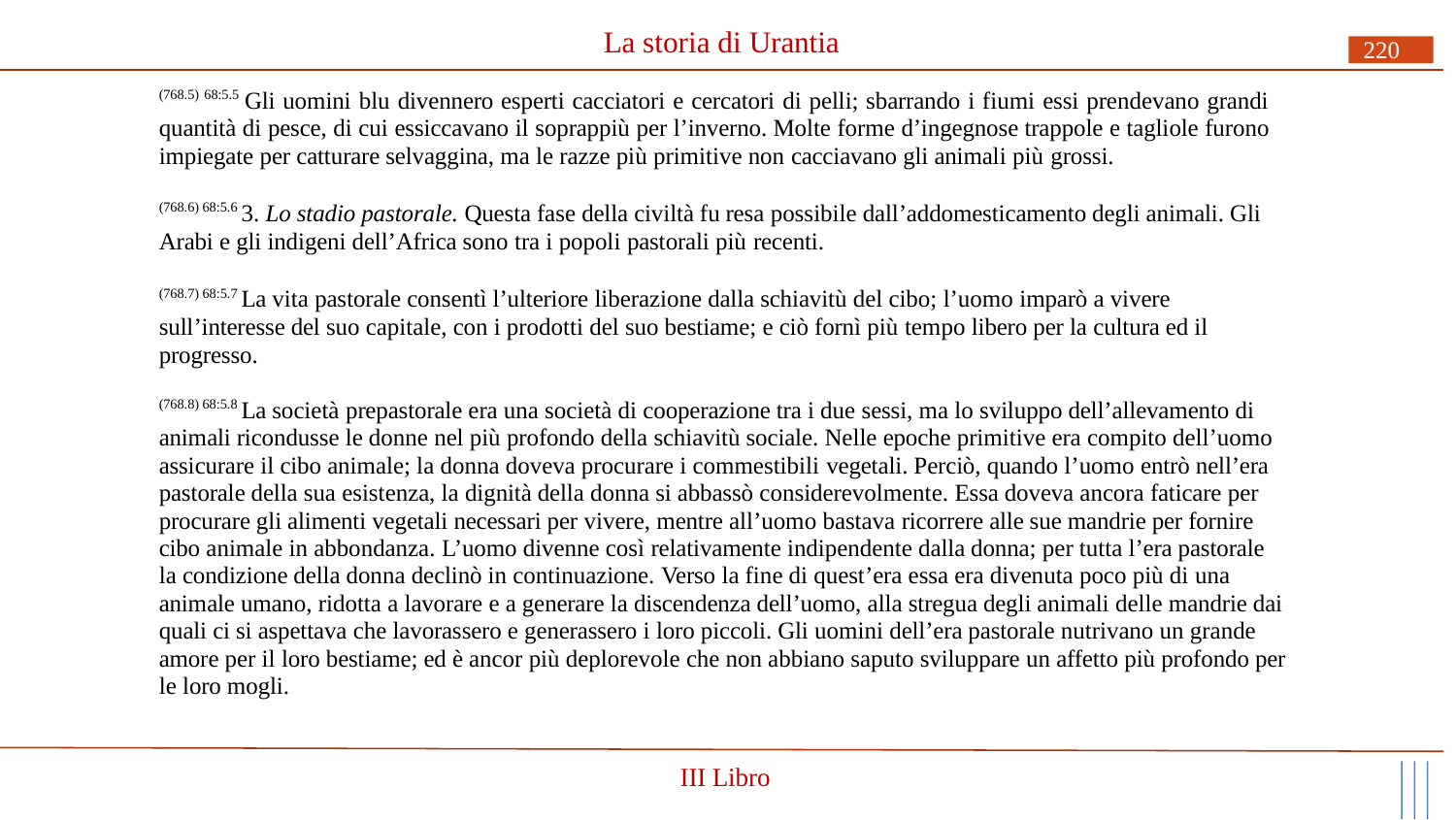

# La storia di Urantia
220

(768.5) 68:5.5 Gli uomini blu divennero esperti cacciatori e cercatori di pelli; sbarrando i fiumi essi prendevano grandi  quantità di pesce, di cui essiccavano il soprappiù per l’inverno. Molte forme d’ingegnose trappole e tagliole furono  impiegate per catturare selvaggina, ma le razze più primitive non cacciavano gli animali più grossi.

(768.6) 68:5.6 3. Lo stadio pastorale. Questa fase della civiltà fu resa possibile dall’addomesticamento degli animali. Gli  Arabi e gli indigeni dell’Africa sono tra i popoli pastorali più recenti.

(768.7) 68:5.7 La vita pastorale consentì l’ulteriore liberazione dalla schiavitù del cibo; l’uomo imparò a vivere  sull’interesse del suo capitale, con i prodotti del suo bestiame; e ciò fornì più tempo libero per la cultura ed il  progresso.

(768.8) 68:5.8 La società prepastorale era una società di cooperazione tra i due sessi, ma lo sviluppo dell’allevamento di  animali ricondusse le donne nel più profondo della schiavitù sociale. Nelle epoche primitive era compito dell’uomo  assicurare il cibo animale; la donna doveva procurare i commestibili vegetali. Perciò, quando l’uomo entrò nell’era  pastorale della sua esistenza, la dignità della donna si abbassò considerevolmente. Essa doveva ancora faticare per  procurare gli alimenti vegetali necessari per vivere, mentre all’uomo bastava ricorrere alle sue mandrie per fornire  cibo animale in abbondanza. L’uomo divenne così relativamente indipendente dalla donna; per tutta l’era pastorale  la condizione della donna declinò in continuazione. Verso la fine di quest’era essa era divenuta poco più di una
animale umano, ridotta a lavorare e a generare la discendenza dell’uomo, alla stregua degli animali delle mandrie dai  quali ci si aspettava che lavorassero e generassero i loro piccoli. Gli uomini dell’era pastorale nutrivano un grande  amore per il loro bestiame; ed è ancor più deplorevole che non abbiano saputo sviluppare un affetto più profondo per  le loro mogli.

III Libro